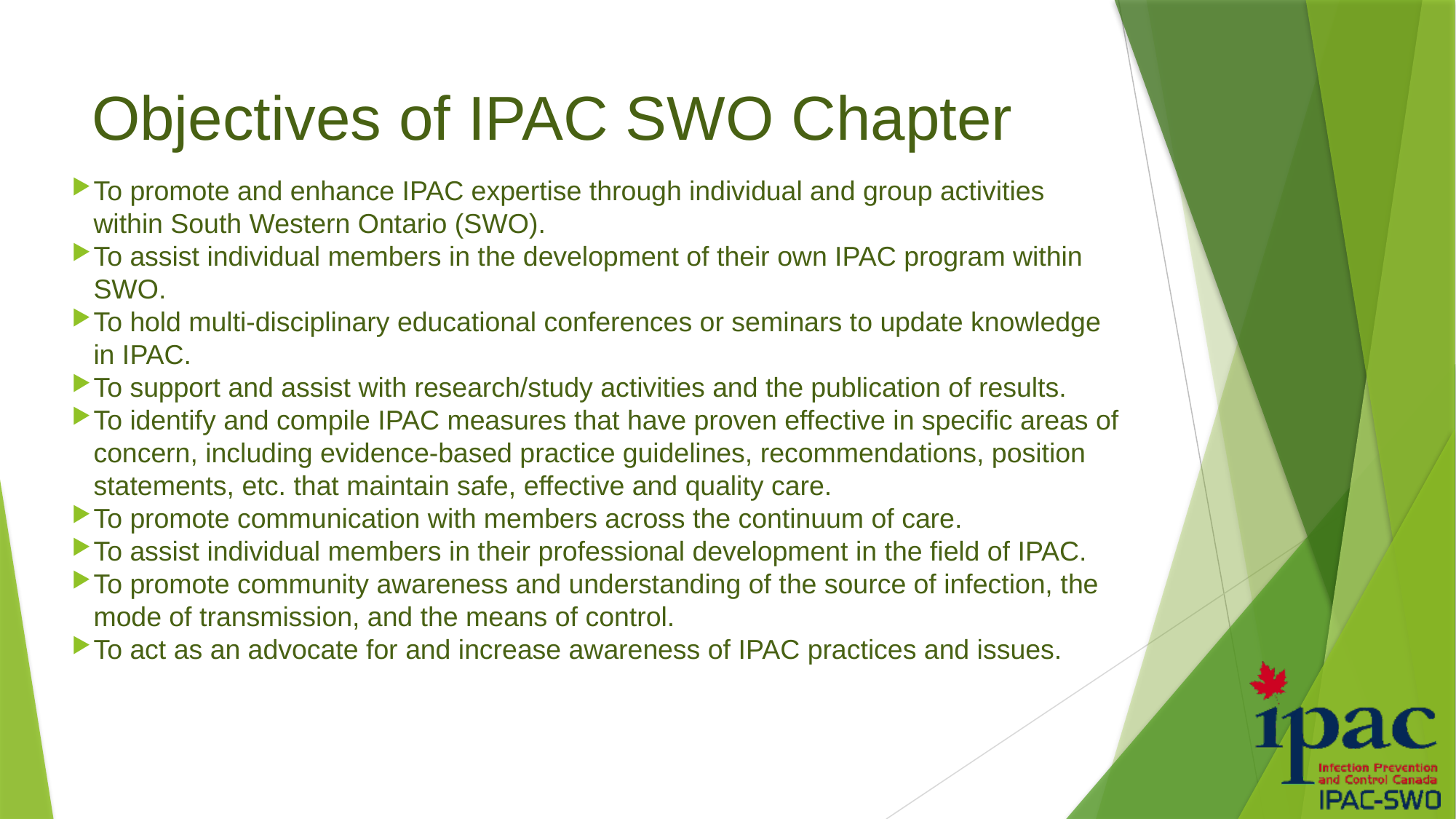

# Objectives of IPAC SWO Chapter
To promote and enhance IPAC expertise through individual and group activities within South Western Ontario (SWO).
To assist individual members in the development of their own IPAC program within SWO.
To hold multi-disciplinary educational conferences or seminars to update knowledge in IPAC.
To support and assist with research/study activities and the publication of results.
To identify and compile IPAC measures that have proven effective in specific areas of concern, including evidence-based practice guidelines, recommendations, position statements, etc. that maintain safe, effective and quality care.
To promote communication with members across the continuum of care.
To assist individual members in their professional development in the field of IPAC.
To promote community awareness and understanding of the source of infection, the mode of transmission, and the means of control.
To act as an advocate for and increase awareness of IPAC practices and issues.